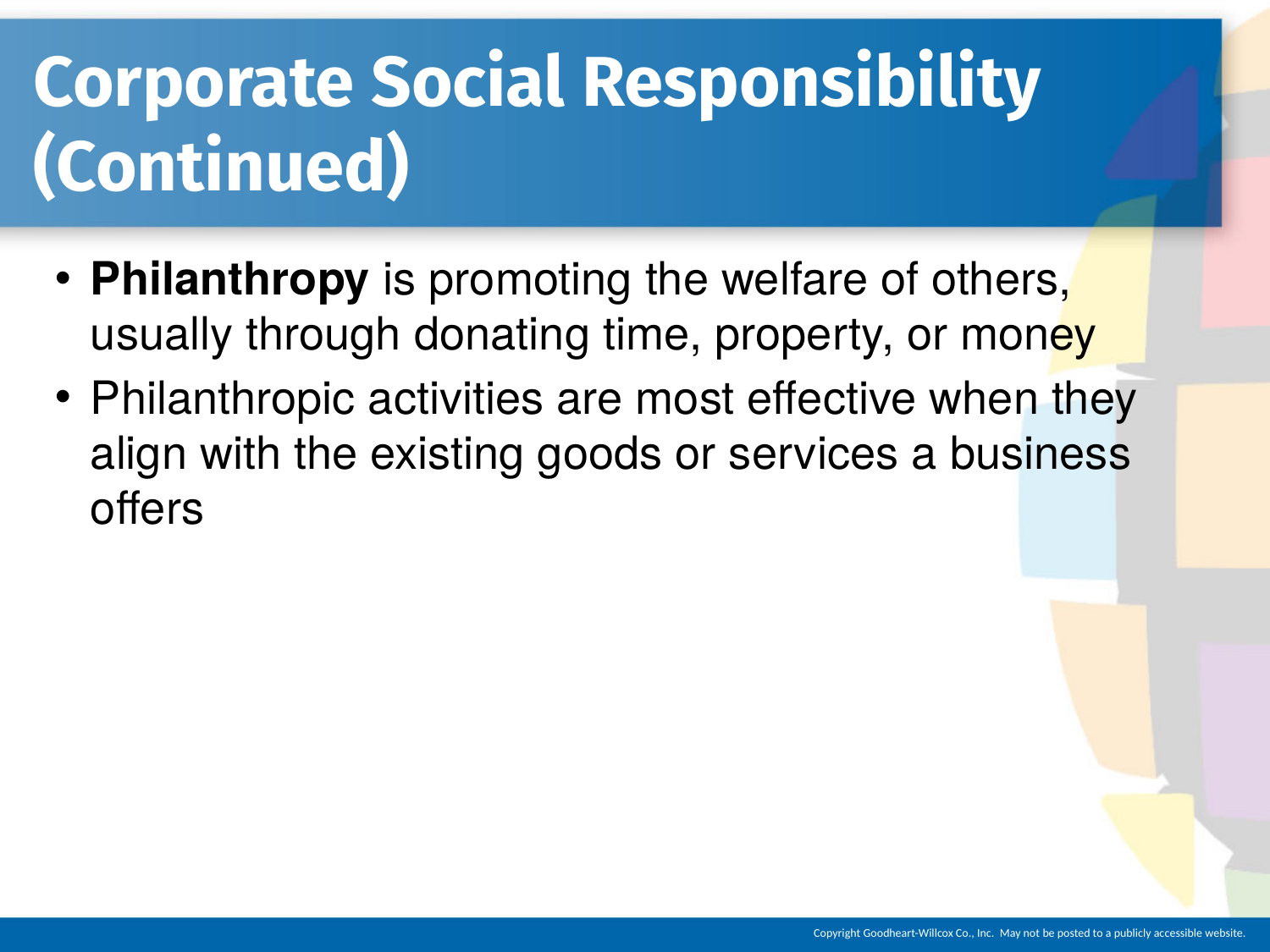

# Corporate Social Responsibility (Continued)
Philanthropy is promoting the welfare of others, usually through donating time, property, or money
Philanthropic activities are most effective when they align with the existing goods or services a business offers